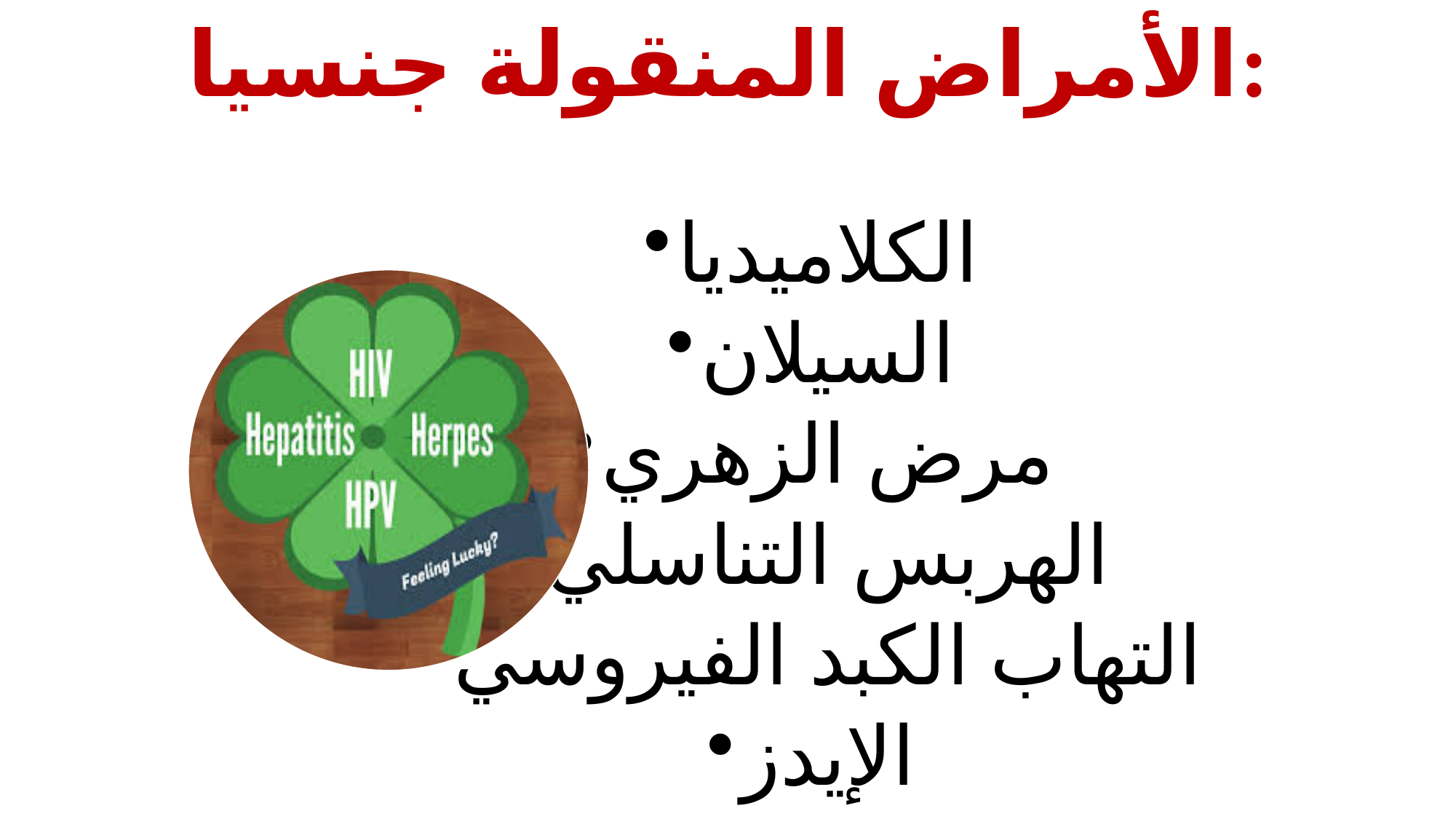

الأمراض المنقولة جنسيا:

الكلاميديا
السيلان
مرض الزهري
الهربس التناسلي
التهاب الكبد الفيروسي
الإيدز